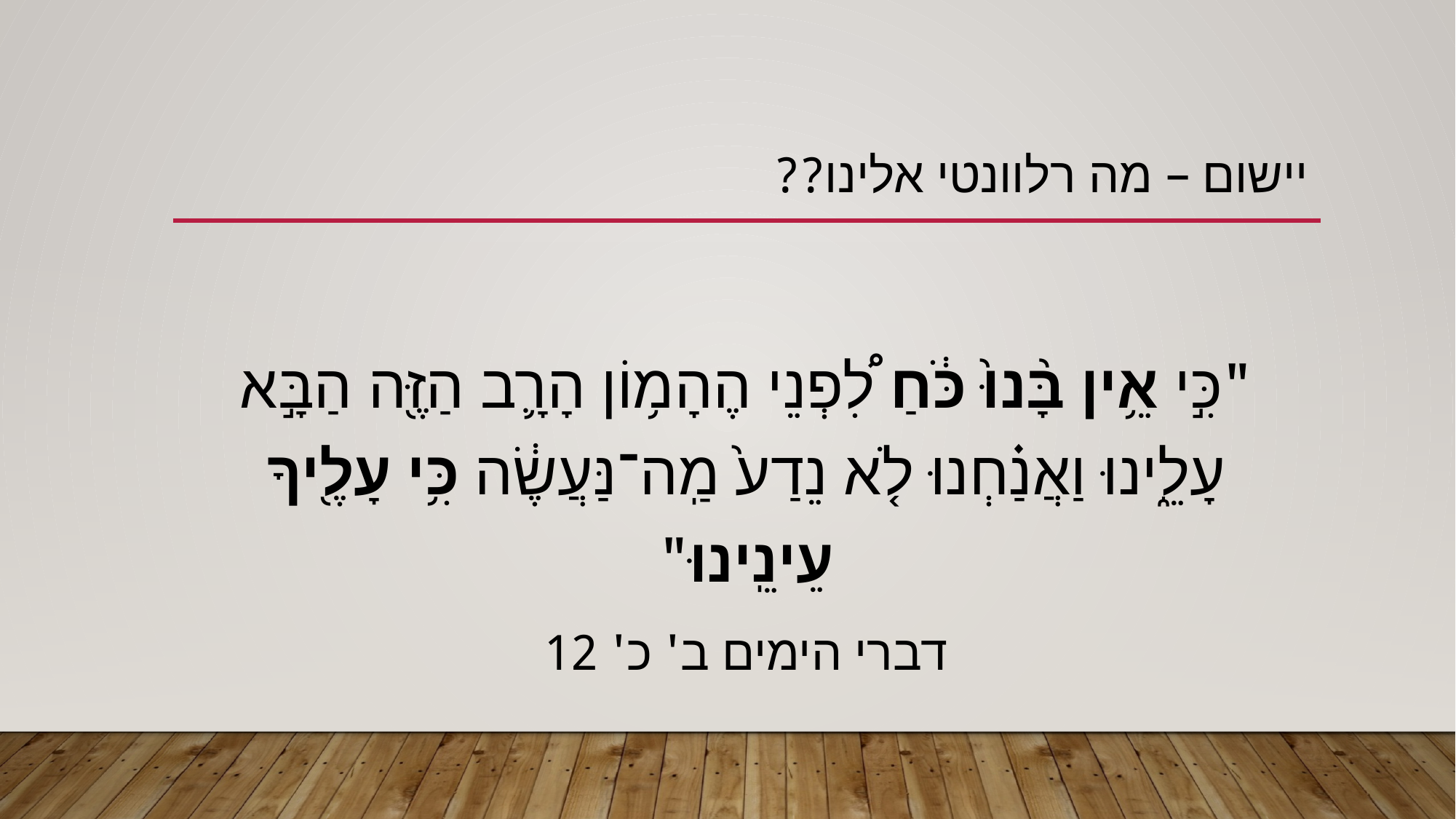

# יישום – מה רלוונטי אלינו??

"כִּ֣י אֵ֥ין בָּ֨נוּ֙ כֹּ֔חַ לִ֠פְנֵי הֶהָמ֥וֹן הָרָ֛ב הַזֶּ֖ה הַבָּ֣א עָלֵ֑ינוּ וַאֲנַ֗חְנוּ לֹ֤א נֵדַע֙ מַֽה־נַּעֲשֶׂ֔ה כִּ֥י עָלֶ֖יךָ עֵינֵֽינוּ׃"
דברי הימים ב' כ' 12